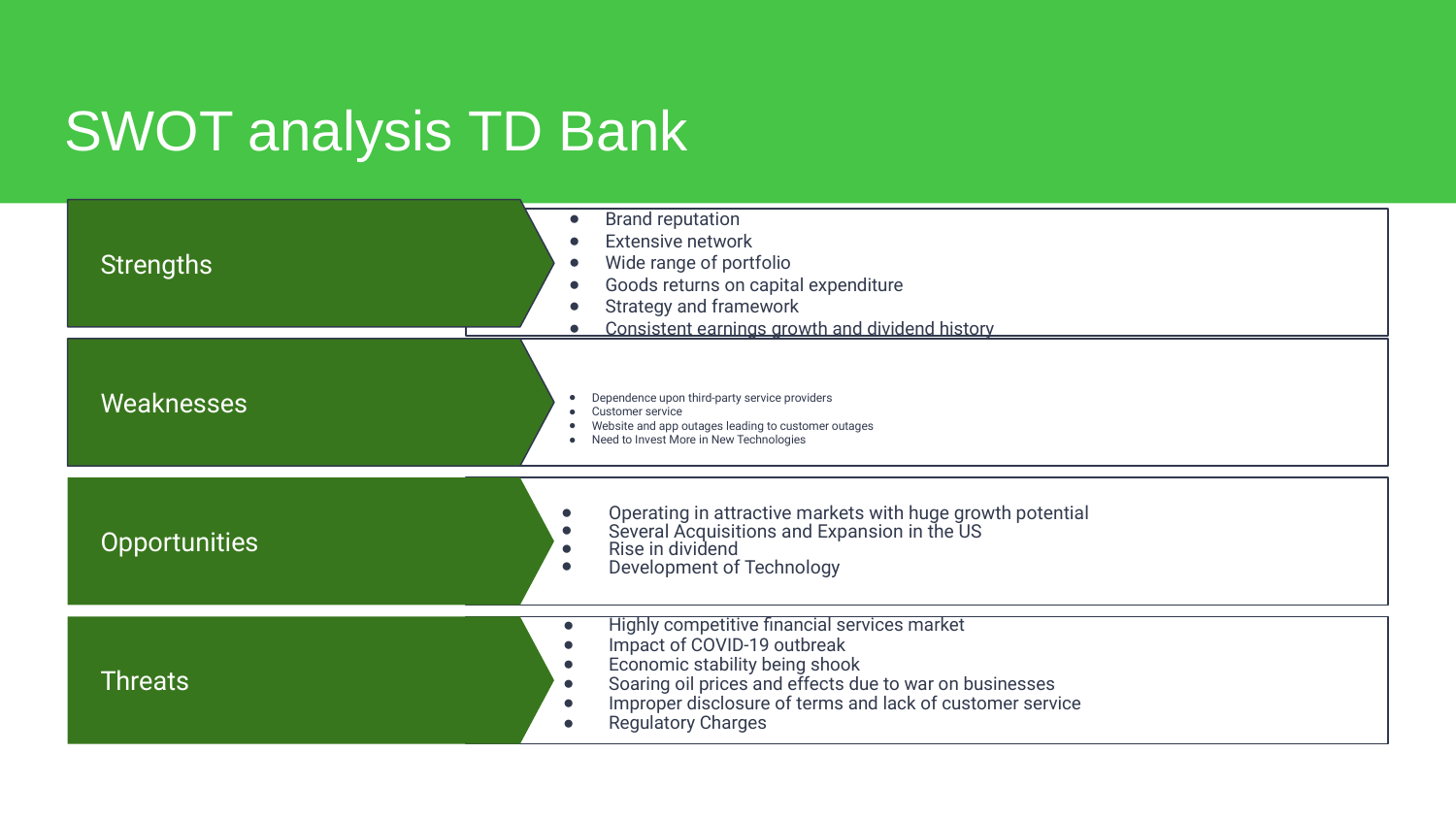

# SWOT analysis TD Bank

Strengths

Brand reputation
Extensive network
Wide range of portfolio
Goods returns on capital expenditure
Strategy and framework
Consistent earnings growth and dividend history

Weaknesses

Dependence upon third-party service providers
Customer service
Website and app outages leading to customer outages
Need to Invest More in New Technologies

Opportunities
Operating in attractive markets with huge growth potential
Several Acquisitions and Expansion in the US
Rise in dividend
Development of Technology
Threats

Highly competitive financial services market
Impact of COVID-19 outbreak
Economic stability being shook
Soaring oil prices and effects due to war on businesses
Improper disclosure of terms and lack of customer service
Regulatory Charges